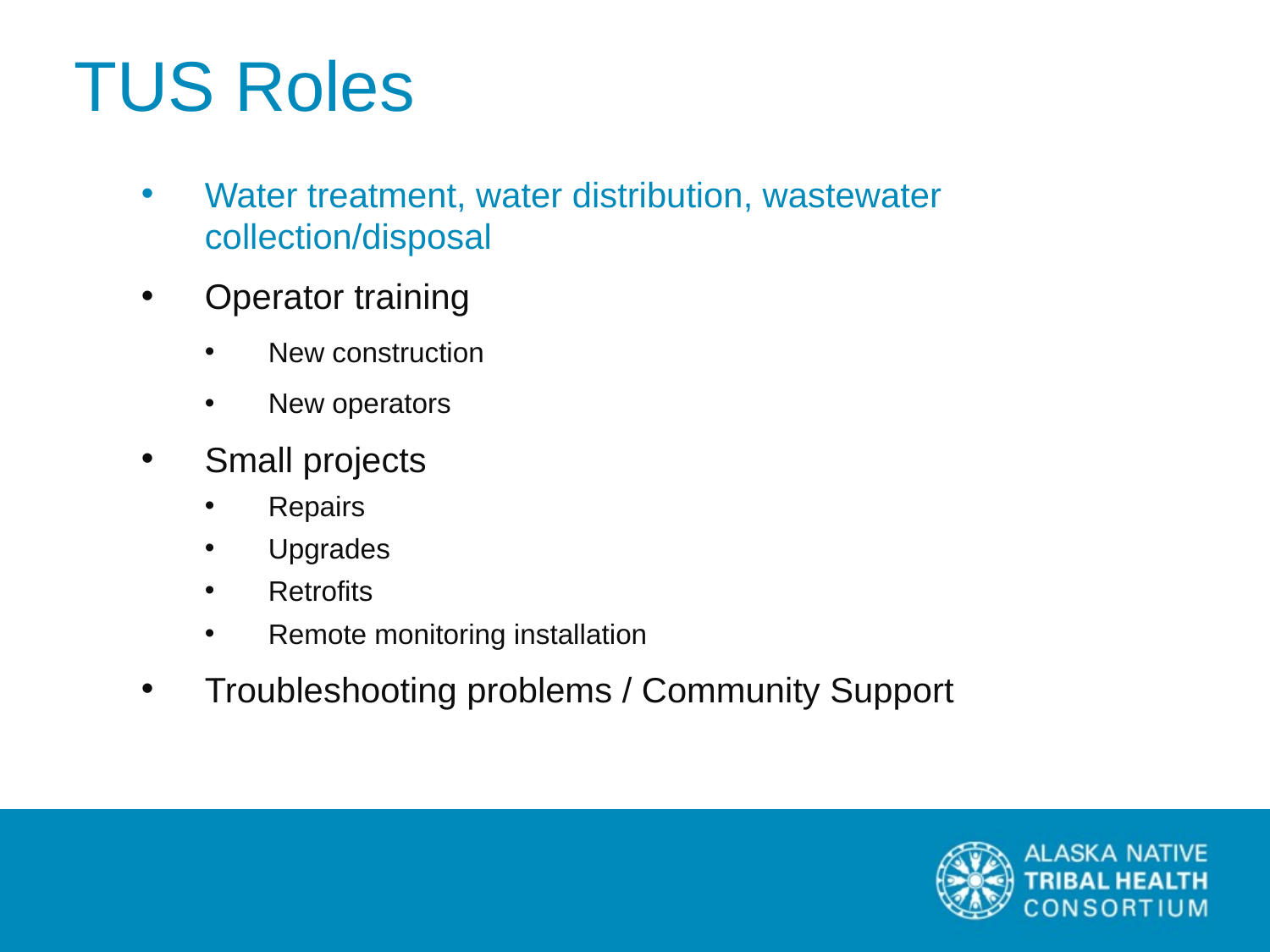

TUS Roles
Water treatment, water distribution, wastewater collection/disposal
Operator training
New construction
New operators
Small projects
Repairs
Upgrades
Retrofits
Remote monitoring installation
Troubleshooting problems / Community Support